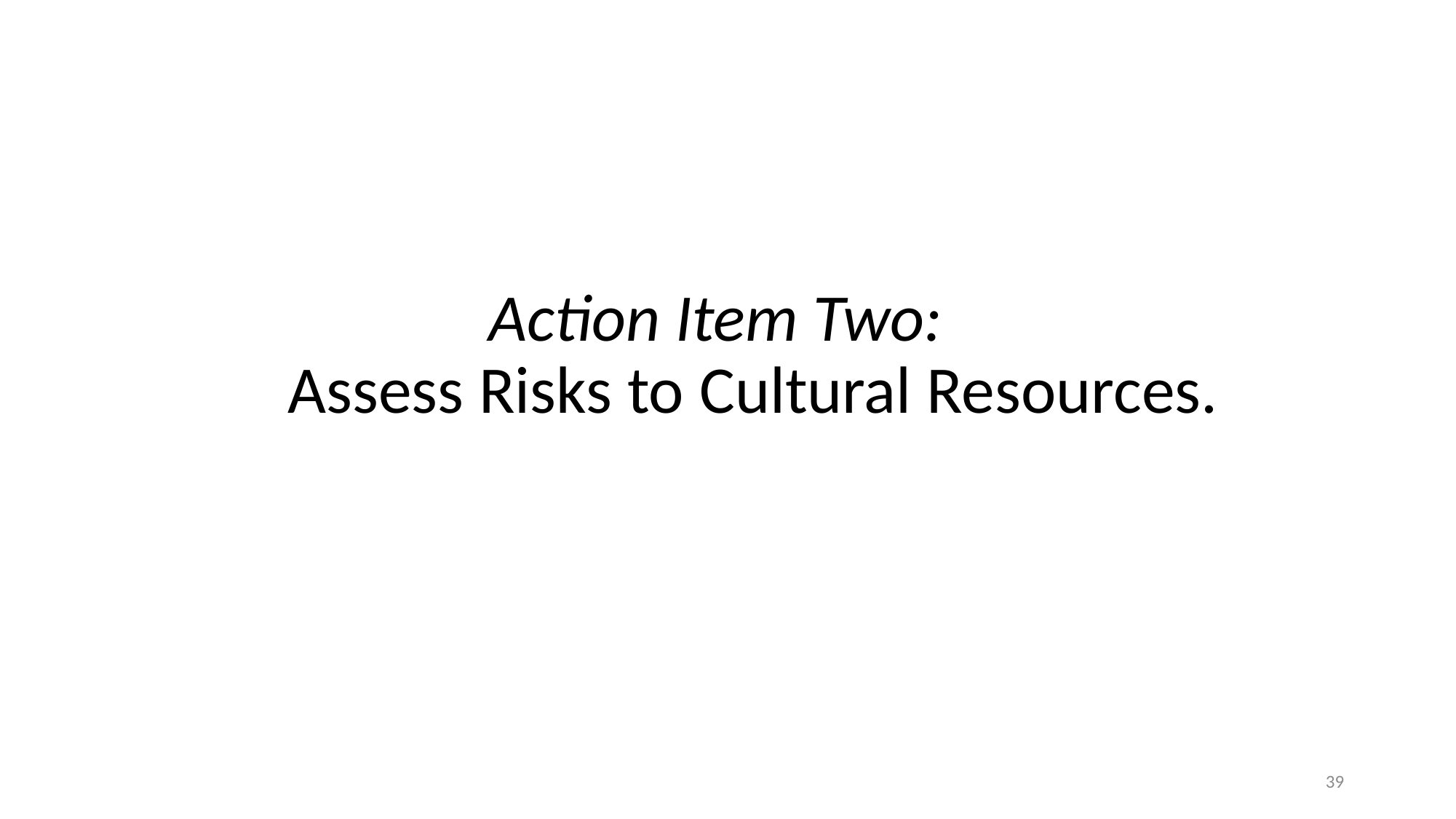

# Action Item Two: Assess Risks to Cultural Resources.
39